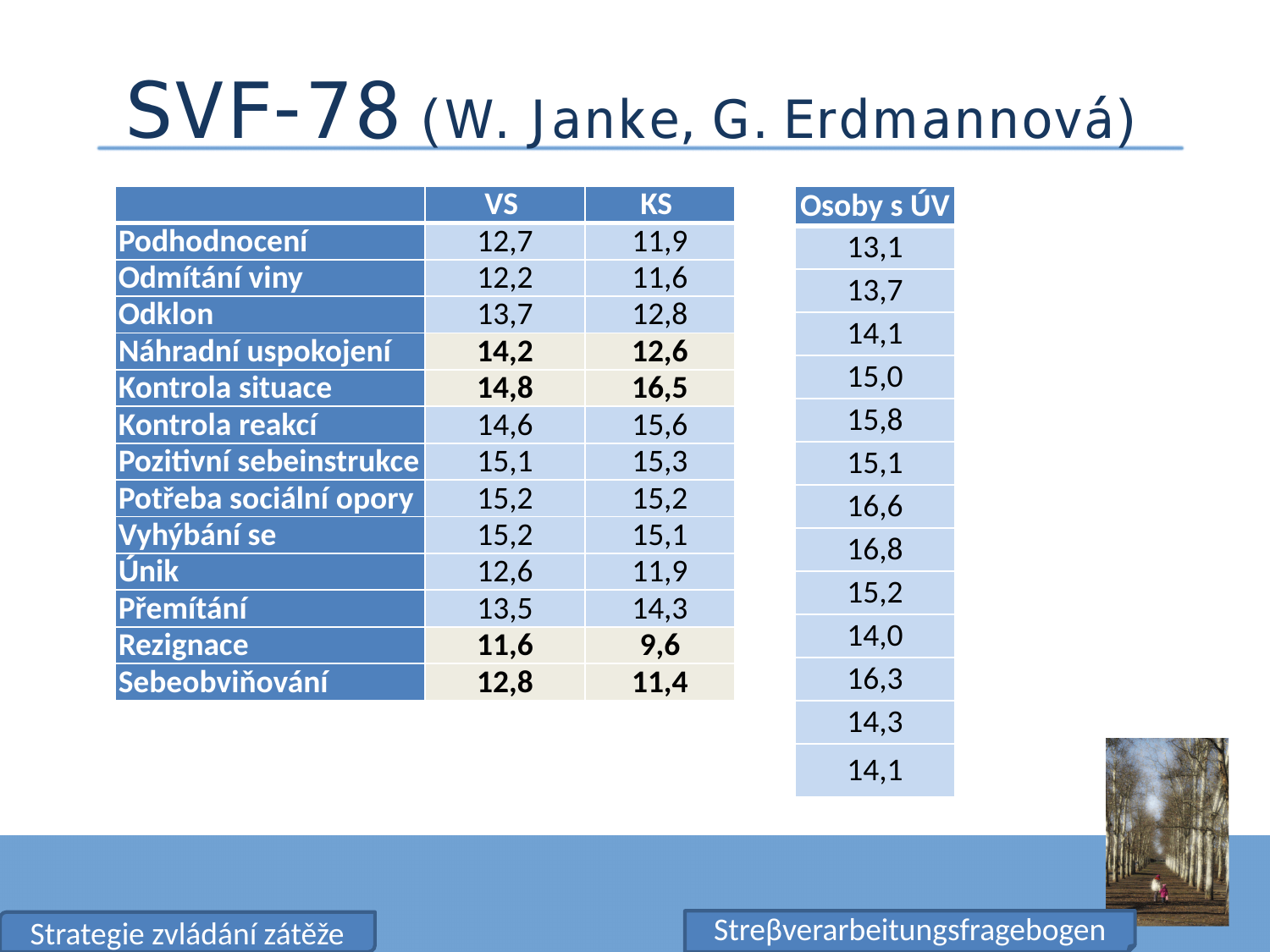

# SVF-78 (W. Janke, G. Erdmannová)
|  | VS | KS |
| --- | --- | --- |
| Podhodnocení | 12,7 | 11,9 |
| Odmítání viny | 12,2 | 11,6 |
| Odklon | 13,7 | 12,8 |
| Náhradní uspokojení | 14,2 | 12,6 |
| Kontrola situace | 14,8 | 16,5 |
| Kontrola reakcí | 14,6 | 15,6 |
| Pozitivní sebeinstrukce | 15,1 | 15,3 |
| Potřeba sociální opory | 15,2 | 15,2 |
| Vyhýbání se | 15,2 | 15,1 |
| Únik | 12,6 | 11,9 |
| Přemítání | 13,5 | 14,3 |
| Rezignace | 11,6 | 9,6 |
| Sebeobviňování | 12,8 | 11,4 |
| Osoby s ÚV |
| --- |
| 13,1 |
| 13,7 |
| 14,1 |
| 15,0 |
| 15,8 |
| 15,1 |
| 16,6 |
| 16,8 |
| 15,2 |
| 14,0 |
| 16,3 |
| 14,3 |
| 14,1 |
Streβverarbeitungsfragebogen
Strategie zvládání zátěže